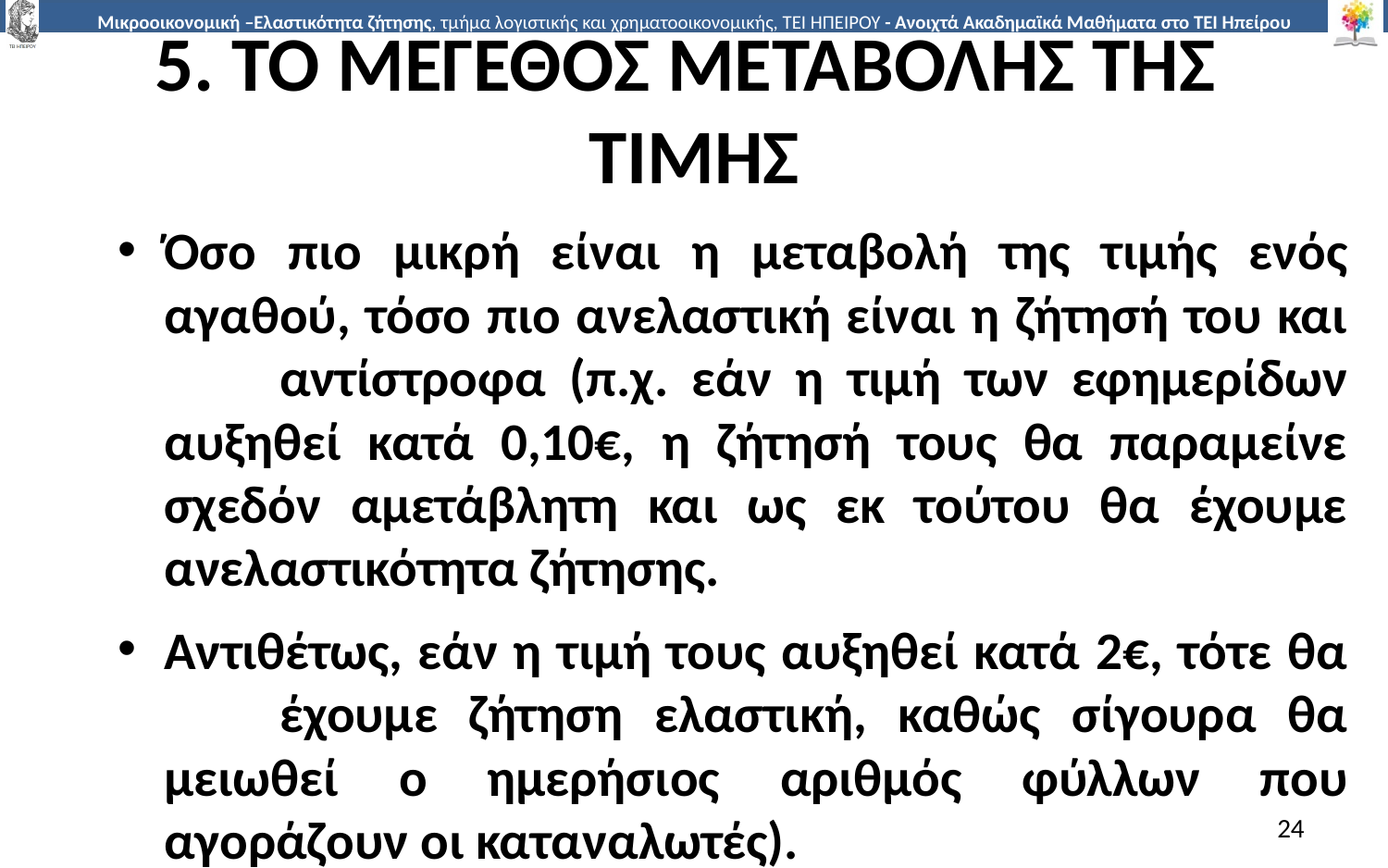

# 5. ΤΟ ΜΕΓΕΘΟΣ ΜΕΤΑΒΟΛΗΣ ΤΗΣ  ΤΙΜΗΣ

Όσο πιο µικρή είναι η µεταβολή της τιµής ενός αγαθού, τόσο πιο ανελαστική είναι η ζήτησή του και	αντίστροφα (π.χ. εάν η τιµή των εφηµερίδων αυξηθεί κατά 0,10€, η ζήτησή τους θα παραµείνε σχεδόν αµετάβλητη και ως εκ τούτου θα έχουµε ανελαστικότητα ζήτησης.
Αντιθέτως, εάν η τιµή τους αυξηθεί κατά 2€, τότε θα 	έχουµε ζήτηση ελαστική, καθώς σίγουρα θα µειωθεί ο ηµερήσιος αριθµός φύλλων που αγοράζουν οι καταναλωτές).

24